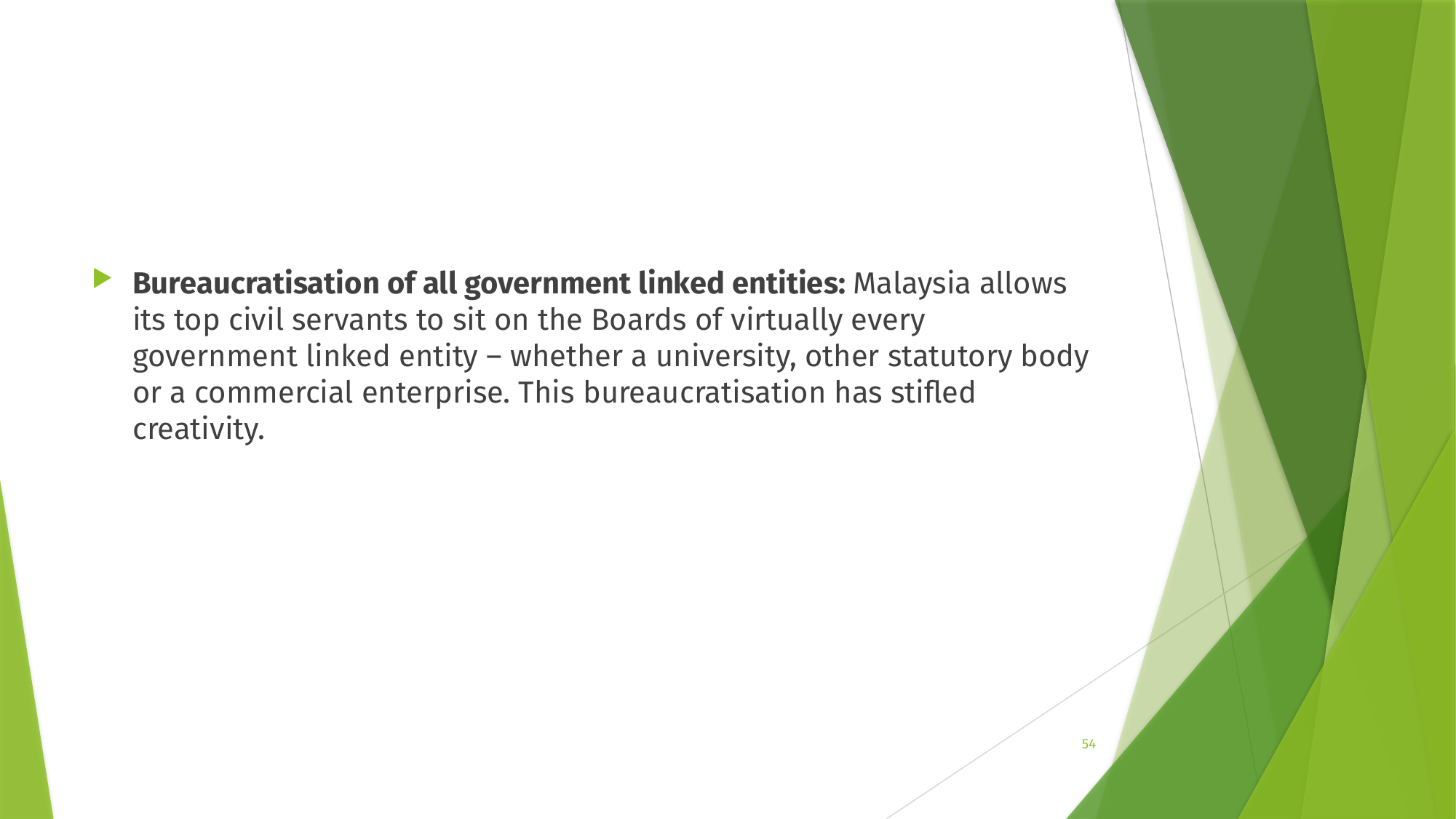

Bureaucratisation of all government linked entities: Malaysia allows its top civil servants to sit on the Boards of virtually every government linked entity – whether a university, other statutory body or a commercial enterprise. This bureaucratisation has stifled creativity.

54